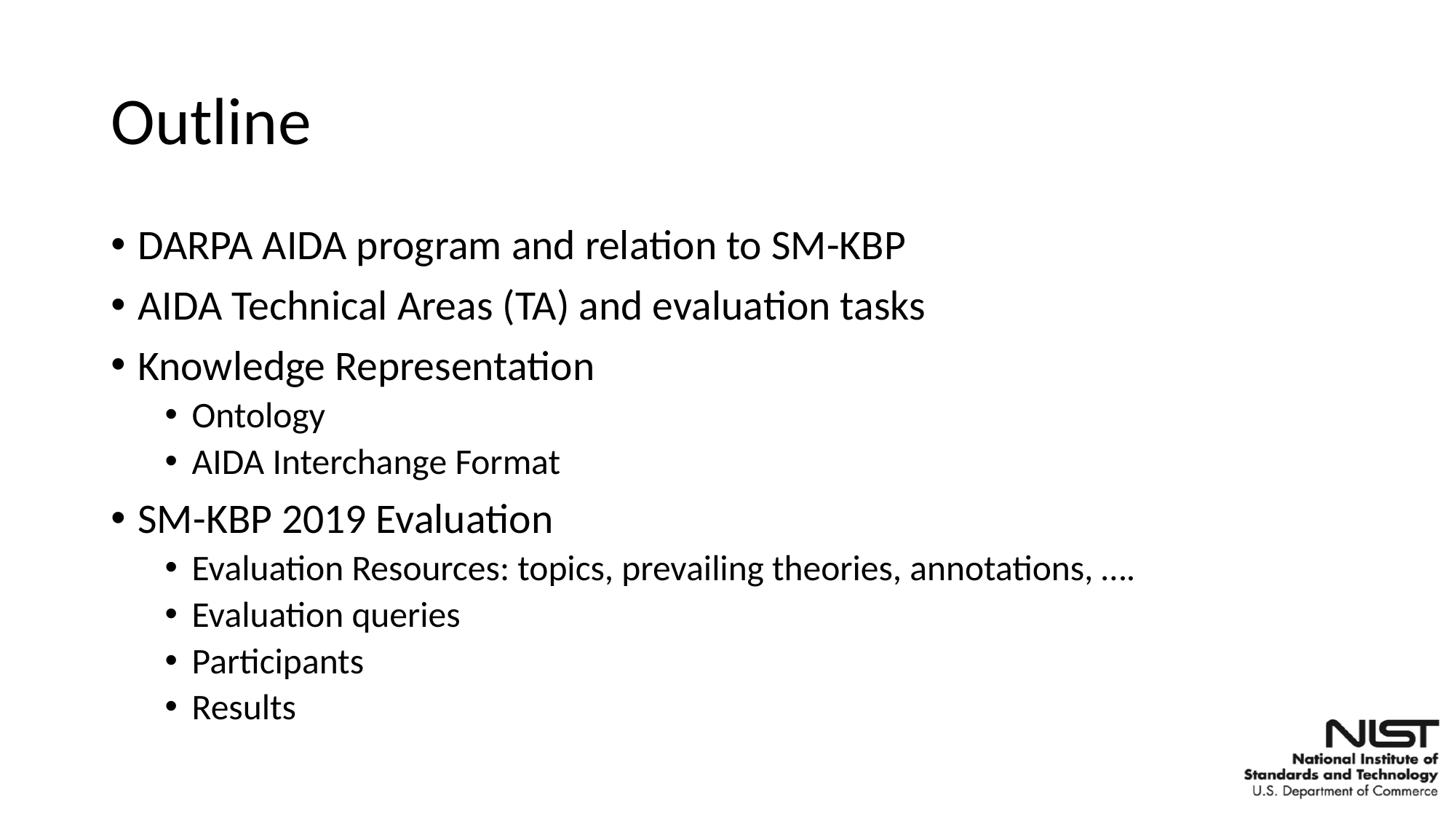

# Outline
DARPA AIDA program and relation to SM-KBP
AIDA Technical Areas (TA) and evaluation tasks
Knowledge Representation
Ontology
AIDA Interchange Format
SM-KBP 2019 Evaluation
Evaluation Resources: topics, prevailing theories, annotations, ….
Evaluation queries
Participants
Results